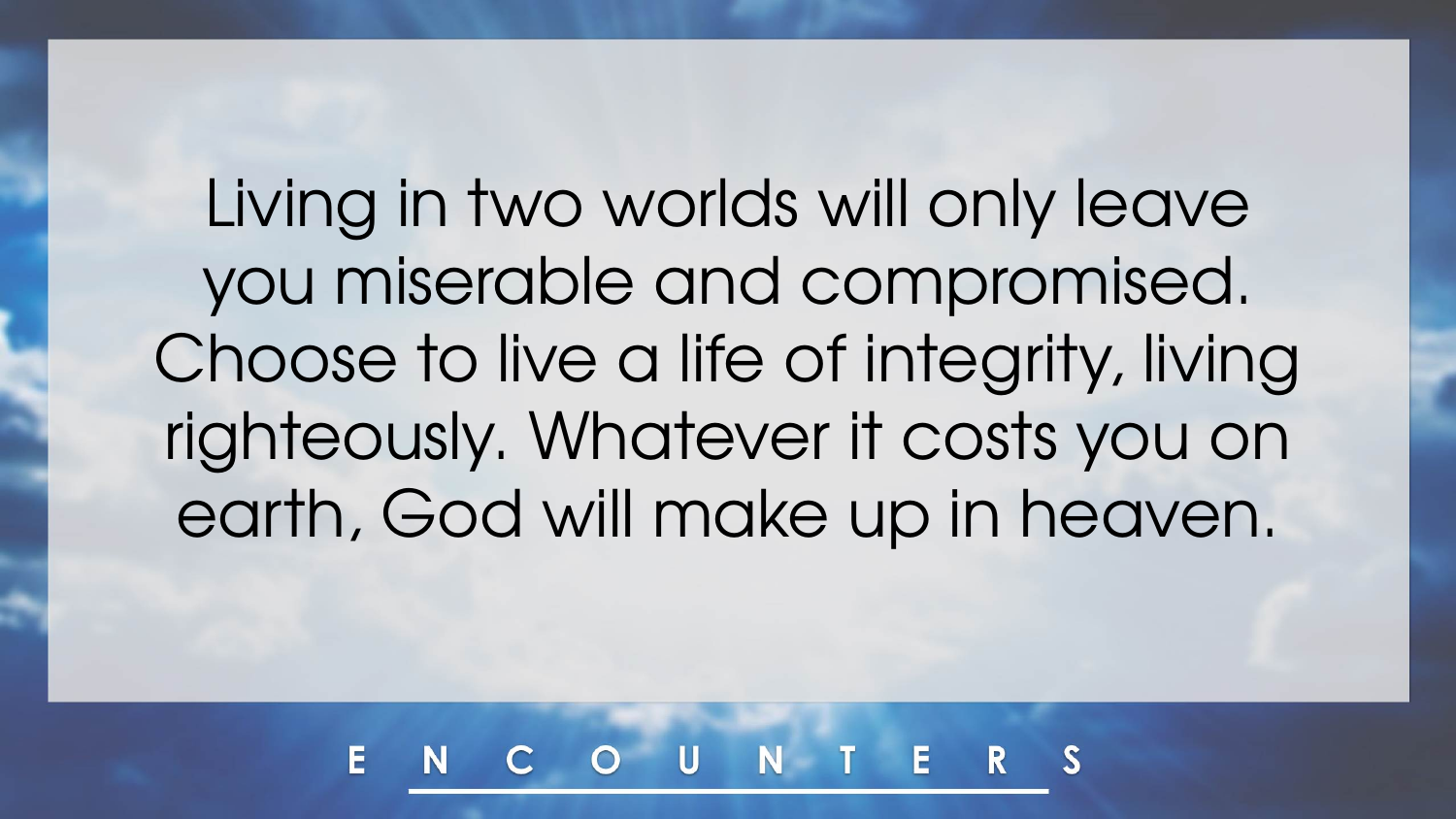

Living in two worlds will only leave you miserable and compromised. Choose to live a life of integrity, living righteously. Whatever it costs you on earth, God will make up in heaven.